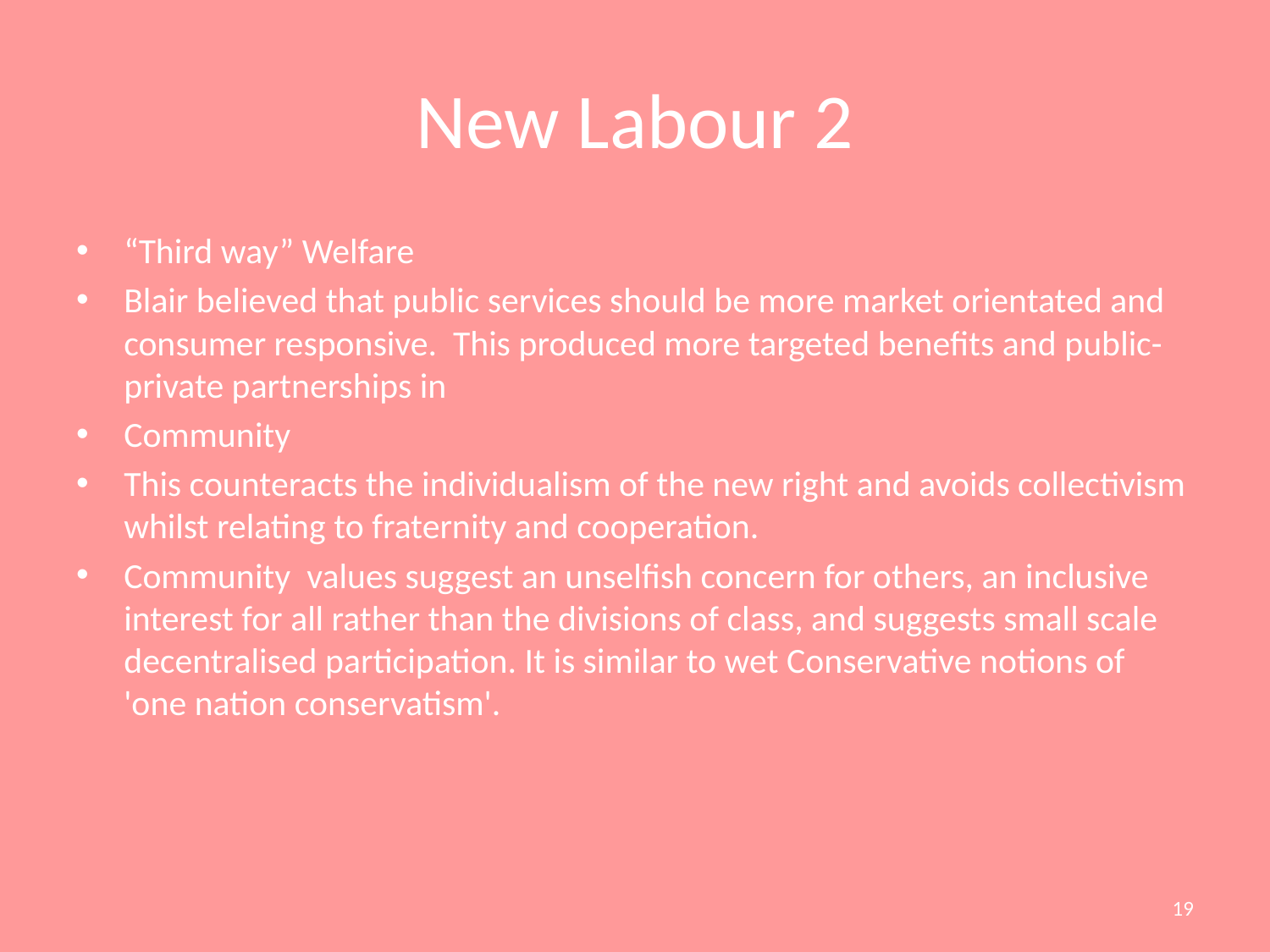

# New Labour 2
“Third way” Welfare
Blair believed that public services should be more market orientated and consumer responsive.  This produced more targeted benefits and public-private partnerships in
Community
This counteracts the individualism of the new right and avoids collectivism whilst relating to fraternity and cooperation.
Community  values suggest an unselfish concern for others, an inclusive interest for all rather than the divisions of class, and suggests small scale decentralised participation. It is similar to wet Conservative notions of 'one nation conservatism'.
19